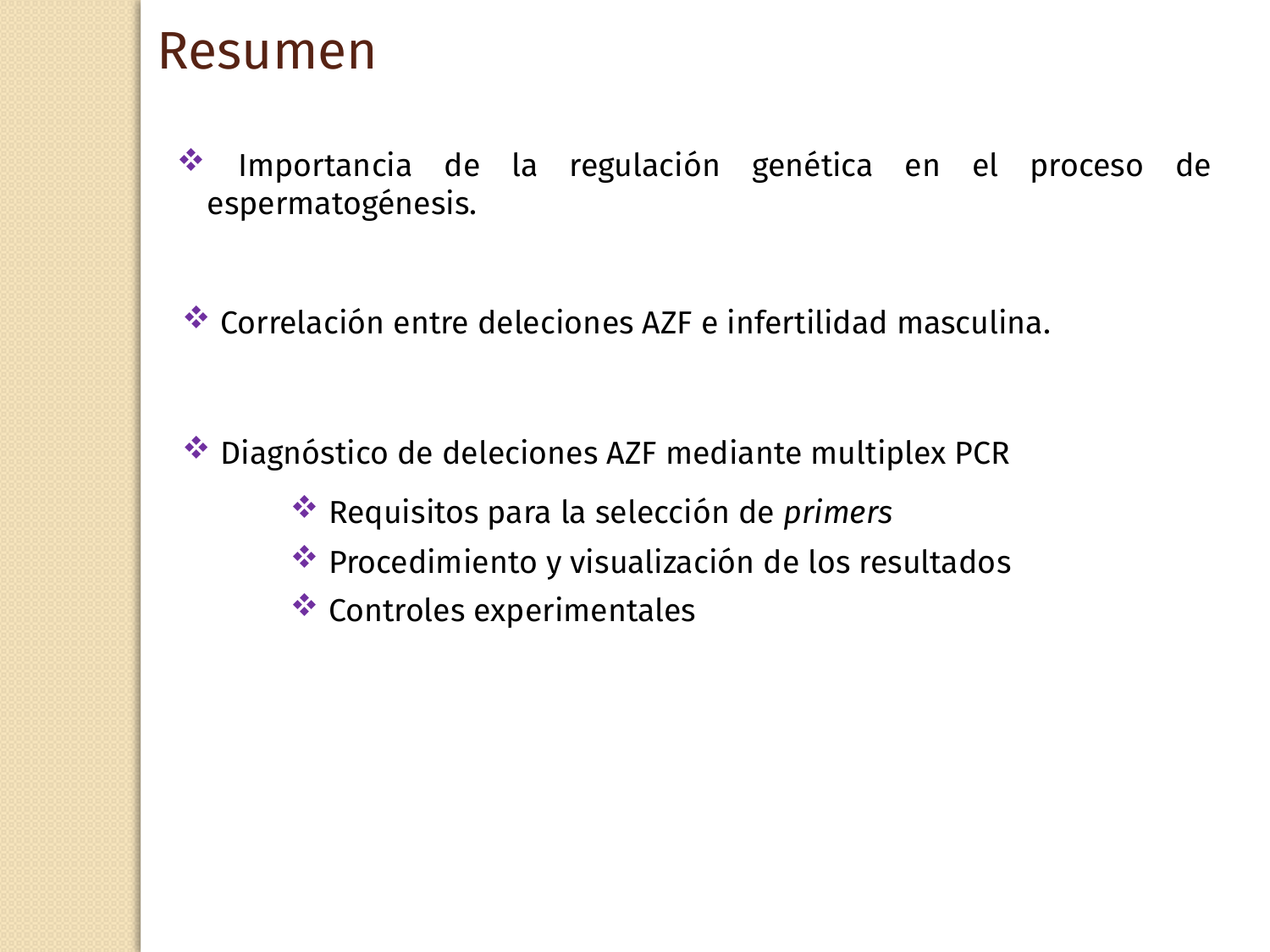

Resumen
 Importancia de la regulación genética en el proceso de espermatogénesis.
 Correlación entre deleciones AZF e infertilidad masculina.
 Diagnóstico de deleciones AZF mediante multiplex PCR
 Requisitos para la selección de primers
 Procedimiento y visualización de los resultados
 Controles experimentales